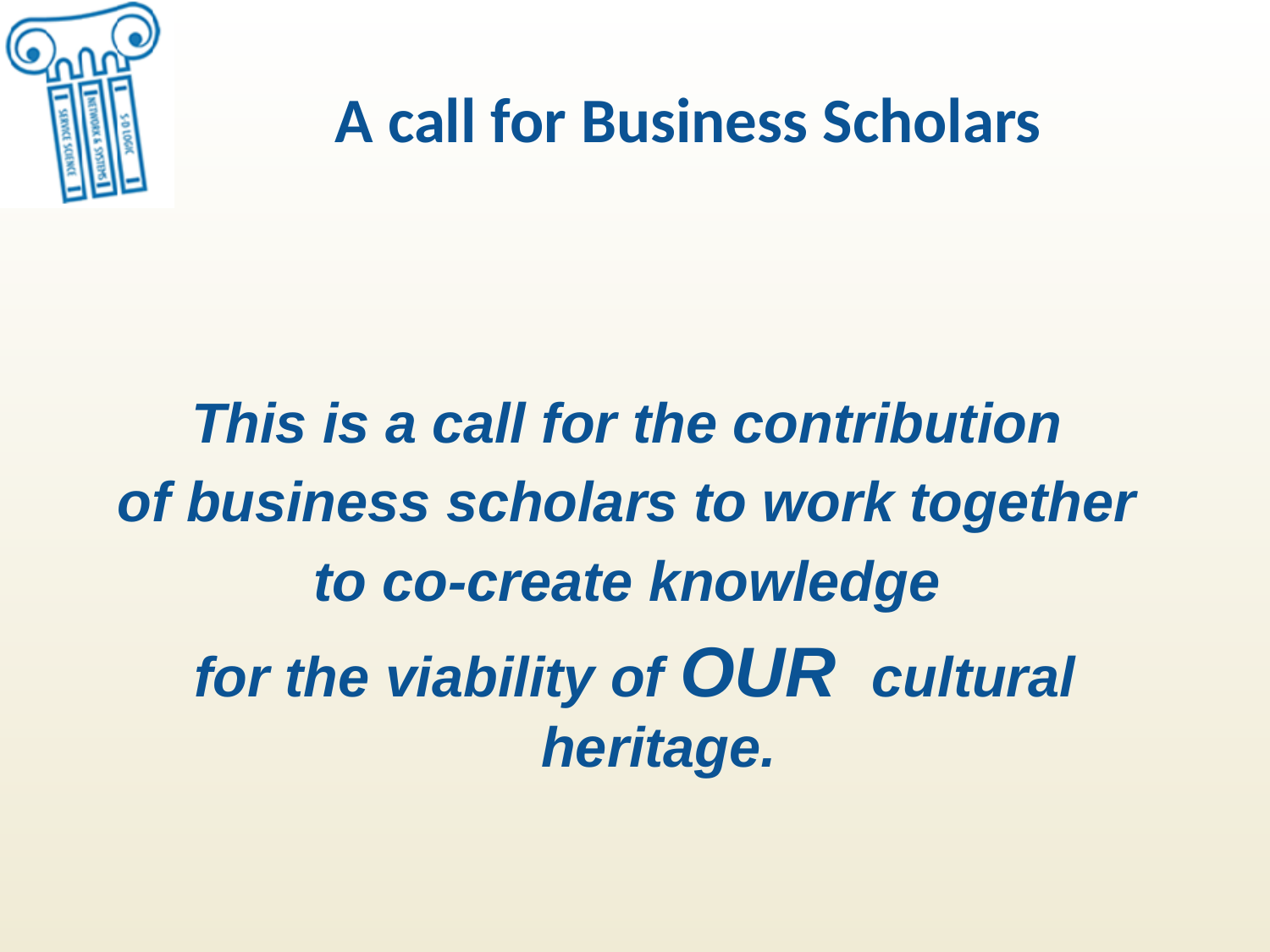

# A call for Business Scholars

This is a call for the contribution
of business scholars to work together
to co-create knowledge
for the viability of OUR  cultural heritage.